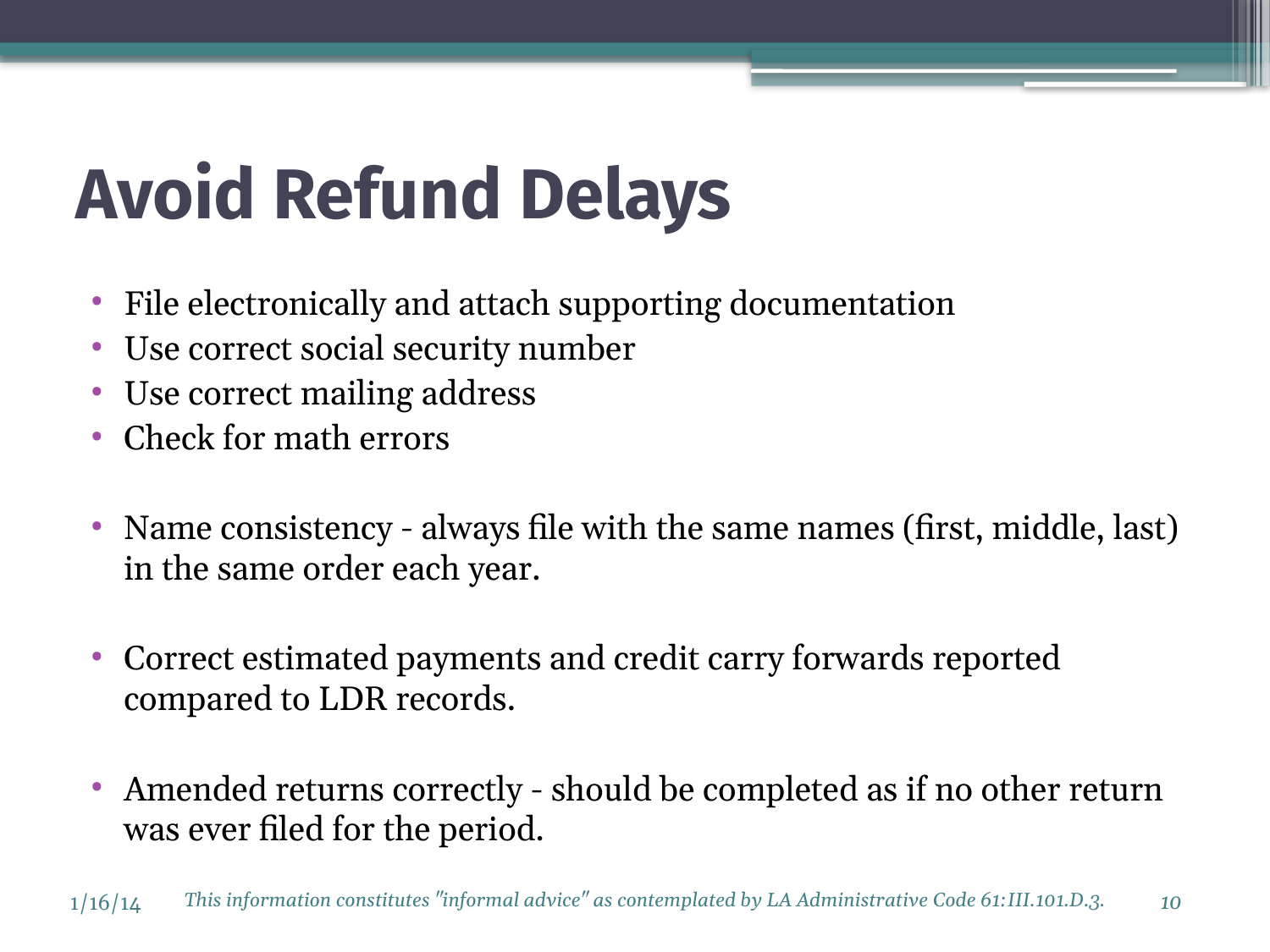

# Avoid Refund Delays
File electronically and attach supporting documentation
Use correct social security number
Use correct mailing address
Check for math errors

Name consistency - always file with the same names (first, middle, last) in the same order each year.

Correct estimated payments and credit carry forwards reported compared to LDR records.

Amended returns correctly - should be completed as if no other return was ever filed for the period.

10
This information constitutes "informal advice" as contemplated by LA Administrative Code 61:III.101.D.3.
1/16/14